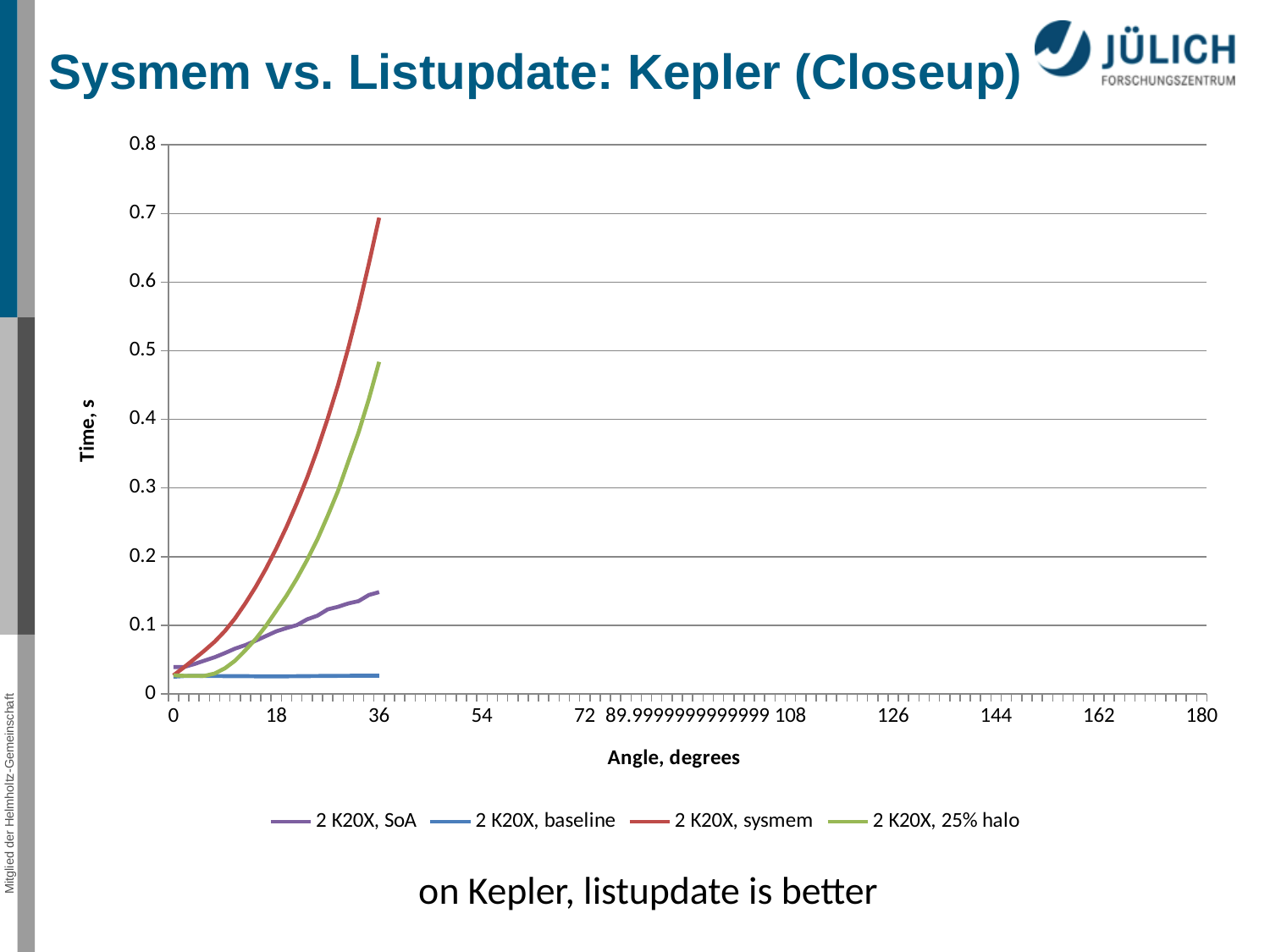

Sysmem vs. Listupdate: Kepler (Closeup)

[unsupported chart]

on Kepler, listupdate is better